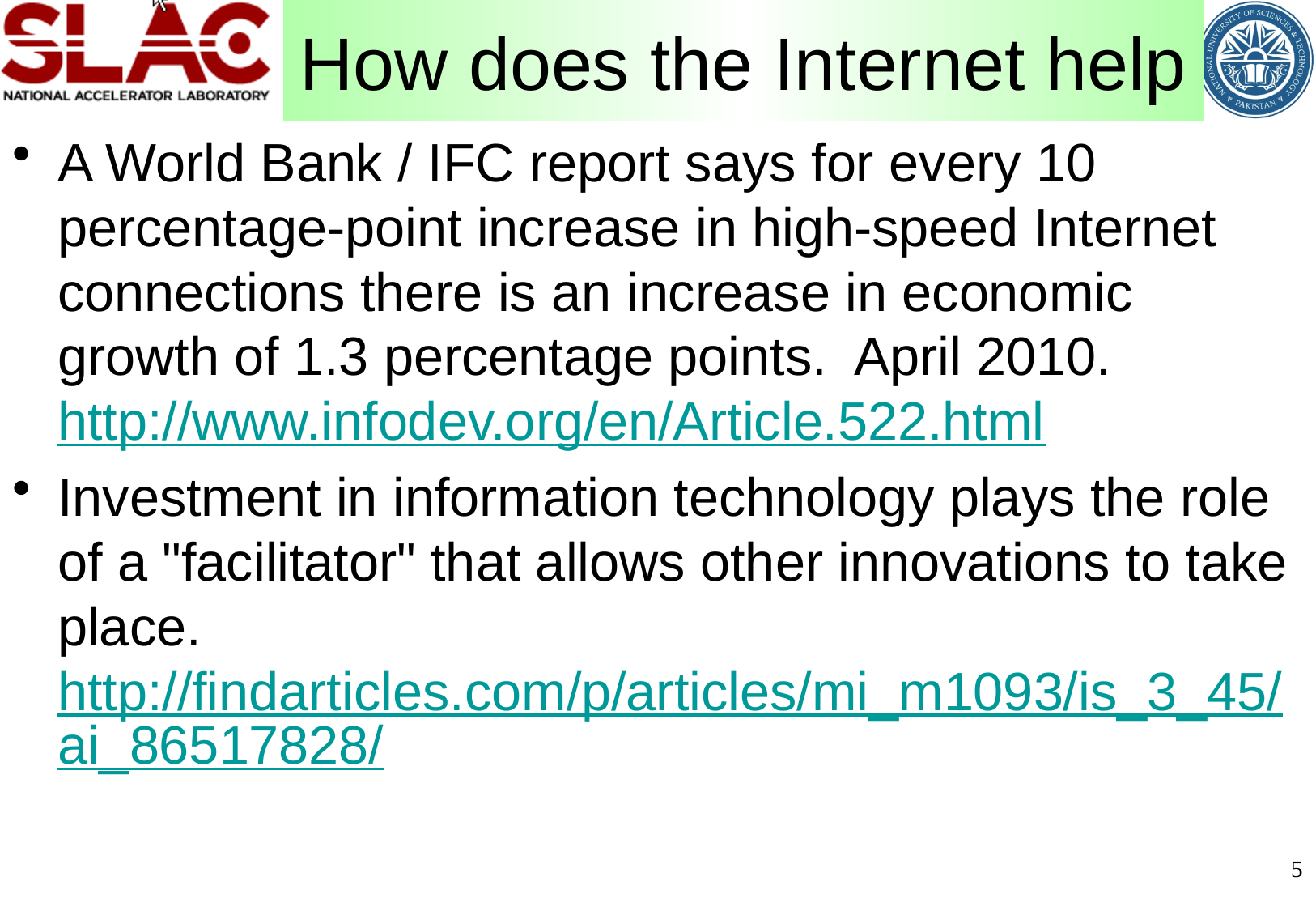

# How does the Internet help
A World Bank / IFC report says for every 10 percentage-point increase in high-speed Internet connections there is an increase in economic growth of 1.3 percentage points.  April 2010. http://www.infodev.org/en/Article.522.html
Investment in information technology plays the role of a "facilitator" that allows other innovations to take place. http://findarticles.com/p/articles/mi_m1093/is_3_45/ai_86517828/

5